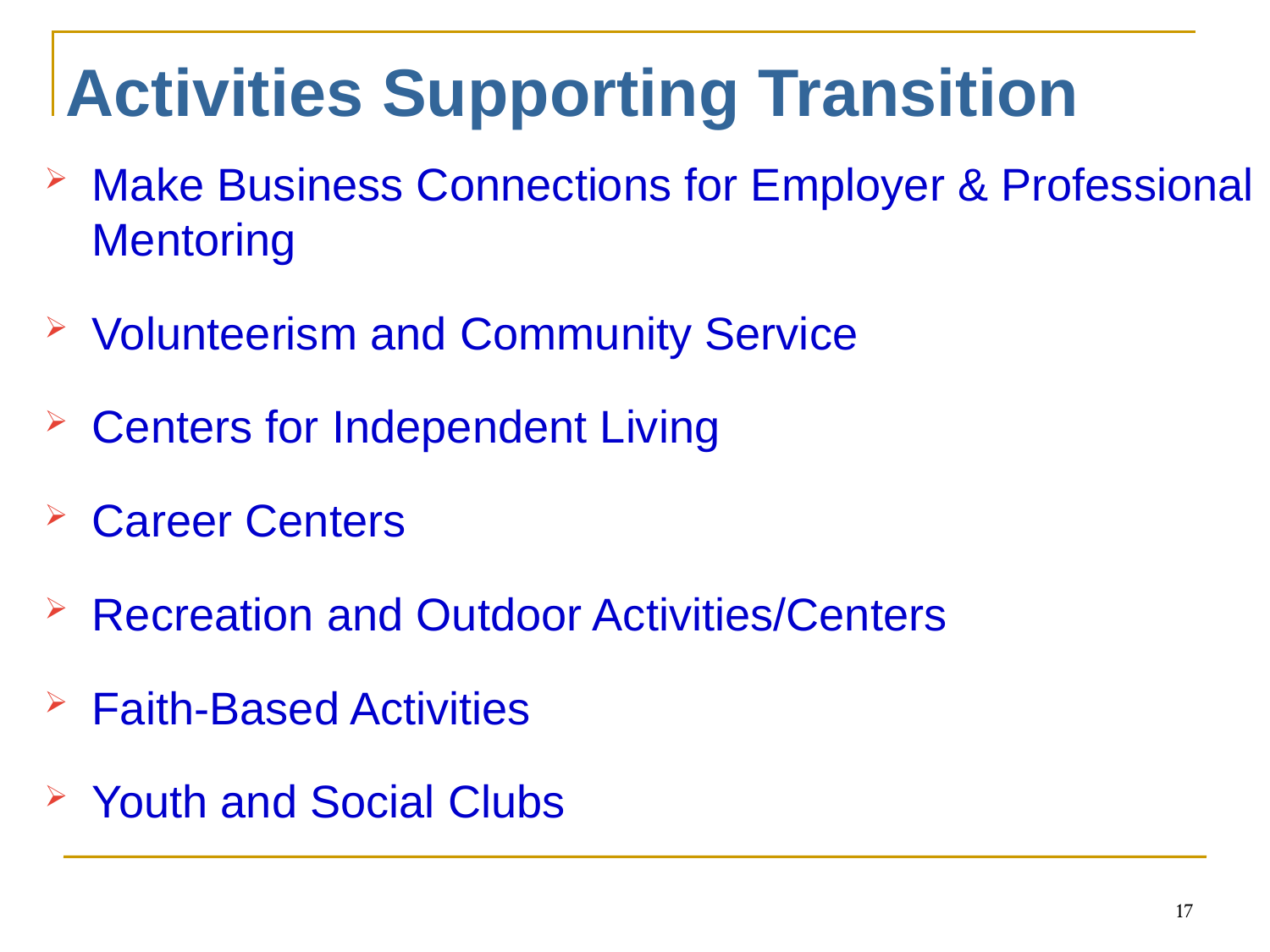

Activities Supporting Transition

Make Business Connections for Employer & Professional Mentoring

Volunteerism and Community Service

Centers for Independent Living

Career Centers

Recreation and Outdoor Activities/Centers

Faith-Based Activities

Youth and Social Clubs

17